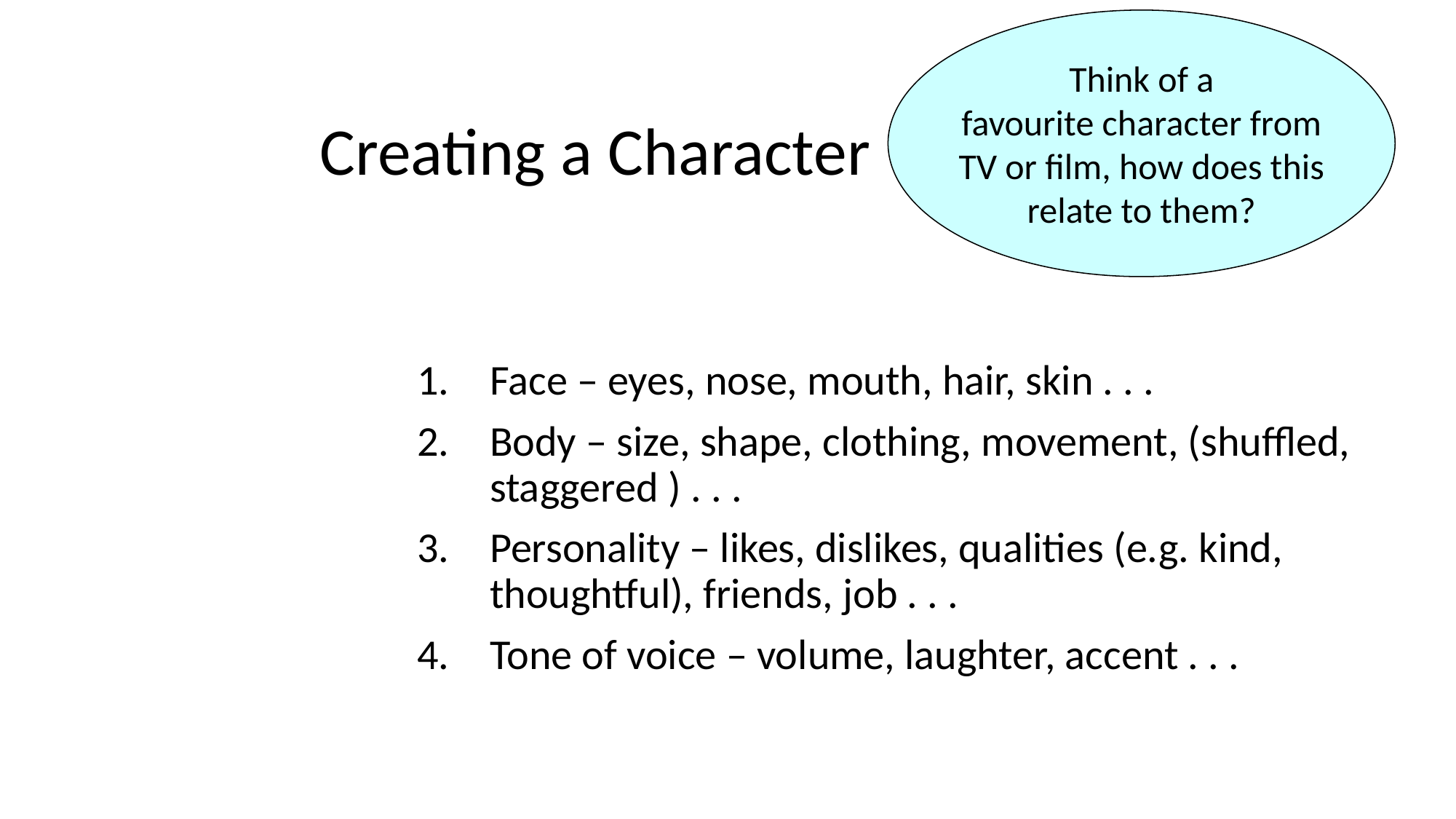

Think of a
favourite character from
TV or film, how does this
relate to them?
# Creating a Character
Face – eyes, nose, mouth, hair, skin . . .
Body – size, shape, clothing, movement, (shuffled, staggered ) . . .
Personality – likes, dislikes, qualities (e.g. kind, thoughtful), friends, job . . .
Tone of voice – volume, laughter, accent . . .